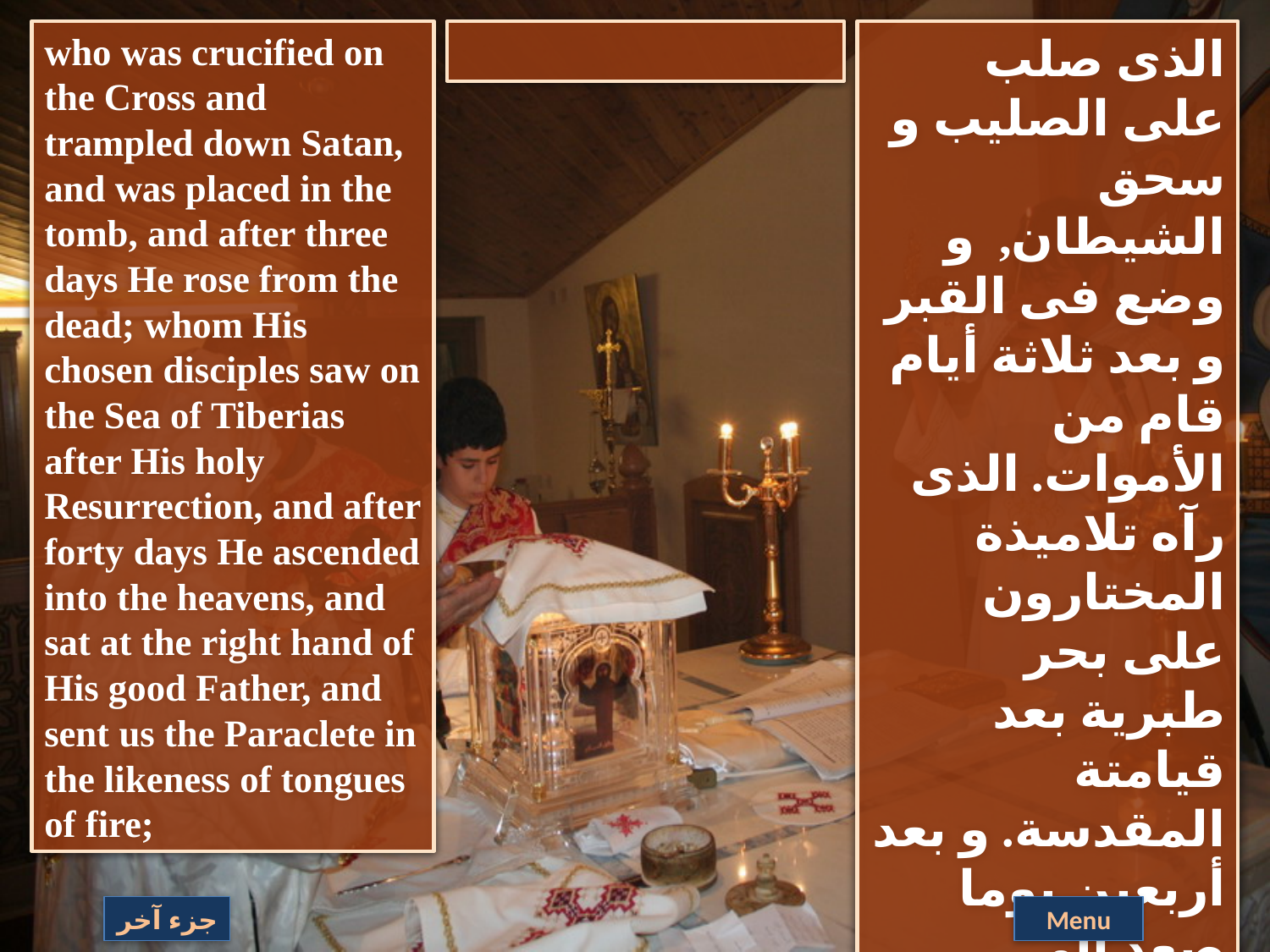

who was crucified on the Cross and trampled down Satan, and was placed in the tomb, and after three days He rose from the dead; whom His chosen disciples saw on the Sea of Tiberias after His holy Resurrection, and after forty days He ascended into the heavens, and sat at the right hand of His good Father, and sent us the Paraclete in the likeness of tongues of fire;

الذى صلب على الصليب و سحق الشيطان,  و وضع فى القبر و بعد ثلاثة أيام قام من الأموات. الذى رآه تلاميذة المختارون على بحر طبرية بعد قيامتة المقدسة. و بعد أربعين يوما صعد الى السموات و جلس عن يمين أبيه الصالح و أرسل لنا الباراقليط مثل ألسنة نار.
جزء آخر
Menu